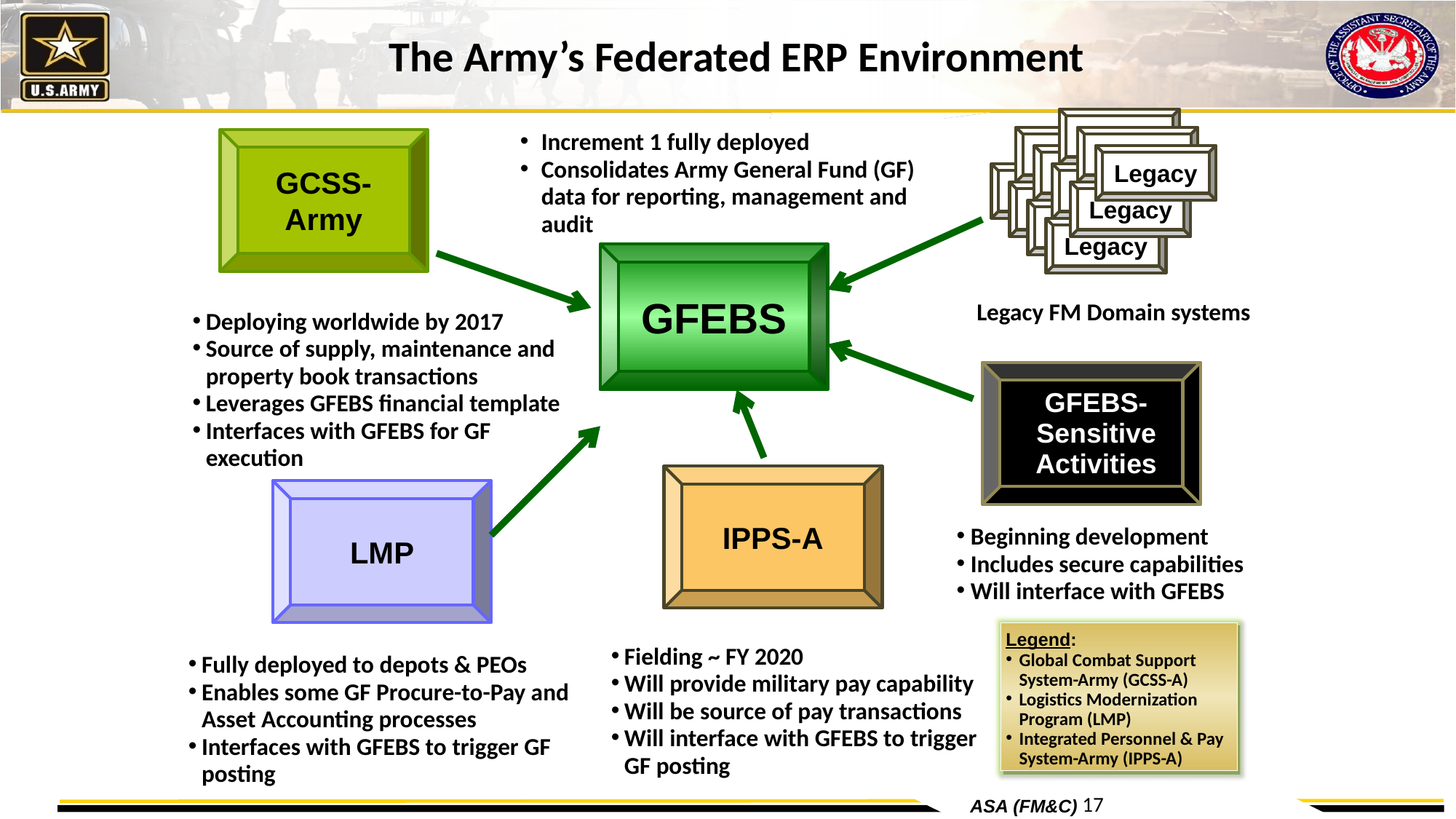

The Army’s Federated ERP Environment
Legacy
Legacy
Legacy
Increment 1 fully deployed
Consolidates Army General Fund (GF) data for reporting, management and audit
Legacy
Legacy
Legacy
Legacy
GCSS-Army
Legacy
Legacy
Legacy
Legacy
GFEBS
 Legacy FM Domain systems
Deploying worldwide by 2017
Source of supply, maintenance and property book transactions
Leverages GFEBS financial template
Interfaces with GFEBS for GF execution
GFEBS-
Sensitive Activities
IPPS-A
LMP
 Beginning development
 Includes secure capabilities
 Will interface with GFEBS
Legend:
Global Combat Support System-Army (GCSS-A)
Logistics Modernization Program (LMP)
Integrated Personnel & Pay System-Army (IPPS-A)
Fielding ~ FY 2020
Will provide military pay capability
Will be source of pay transactions
Will interface with GFEBS to trigger GF posting
Fully deployed to depots & PEOs
Enables some GF Procure-to-Pay and Asset Accounting processes
Interfaces with GFEBS to trigger GF posting
17